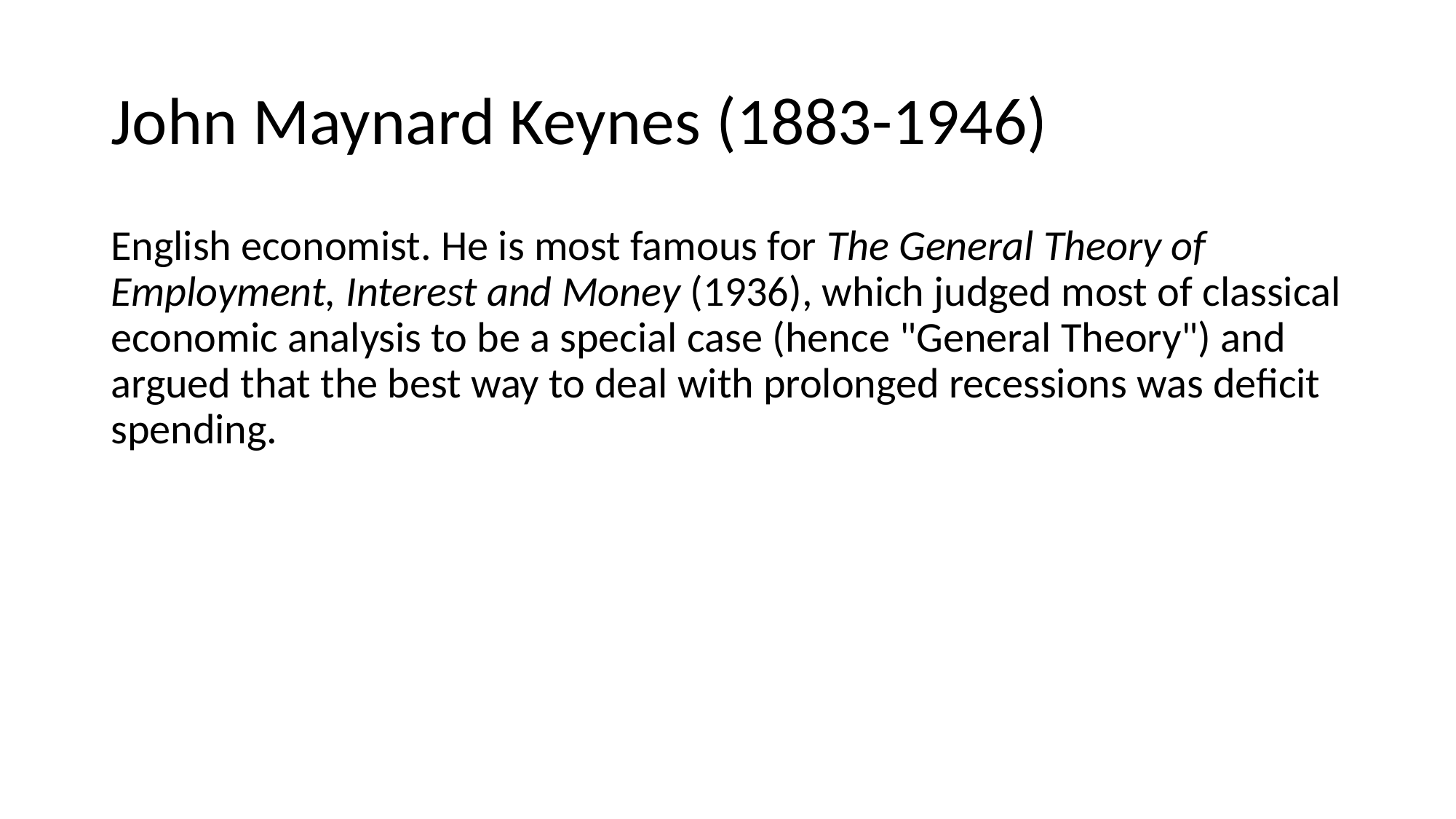

# John Maynard Keynes (1883-1946)
English economist. He is most famous for The General Theory of Employment, Interest and Money (1936), which judged most of classical economic analysis to be a special case (hence "General Theory") and argued that the best way to deal with prolonged recessions was deficit spending.